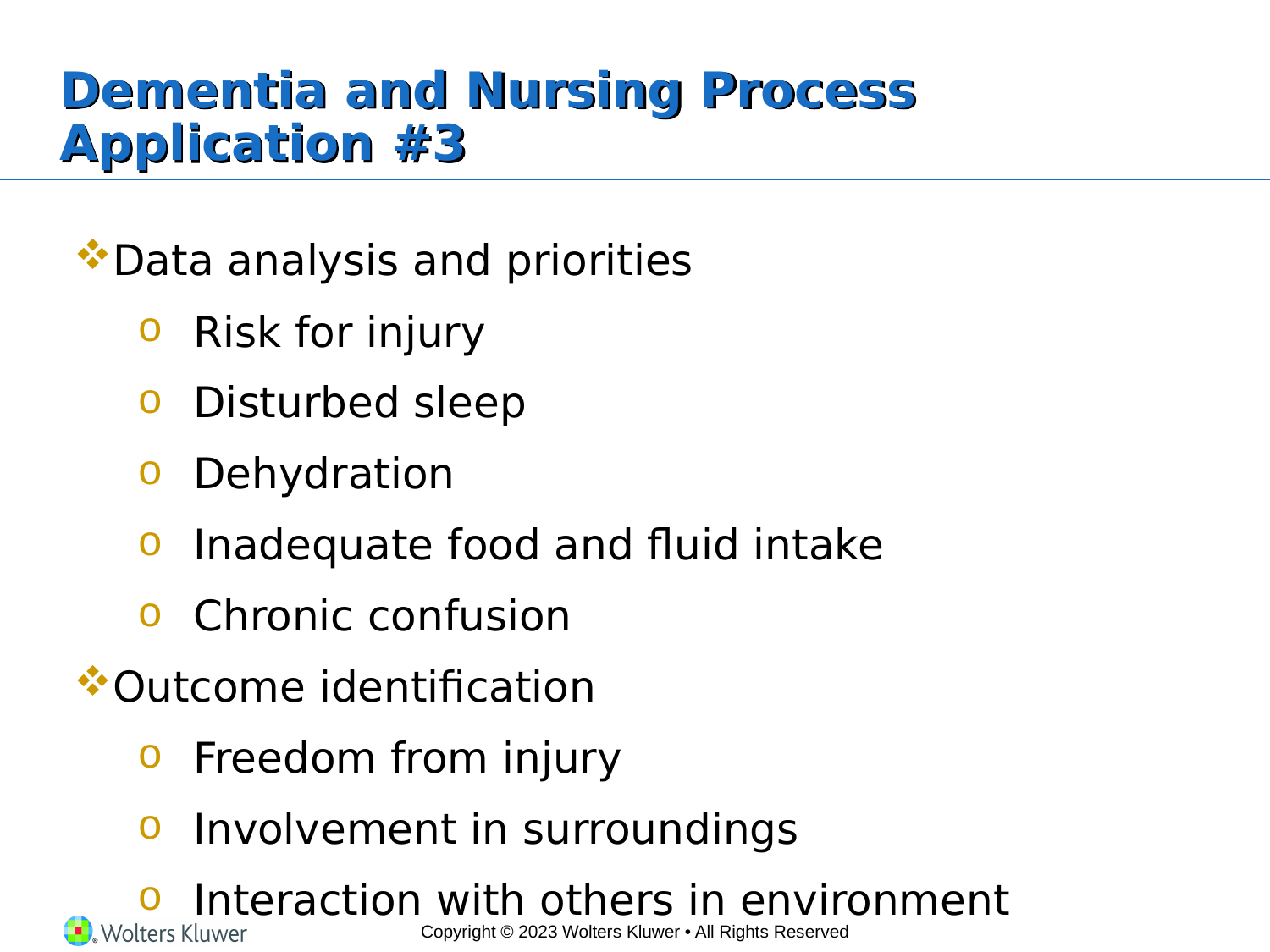

# Dementia and Nursing Process Application #3
Data analysis and priorities
Risk for injury
Disturbed sleep
Dehydration
Inadequate food and fluid intake
Chronic confusion
Outcome identification
Freedom from injury
Involvement in surroundings
Interaction with others in environment